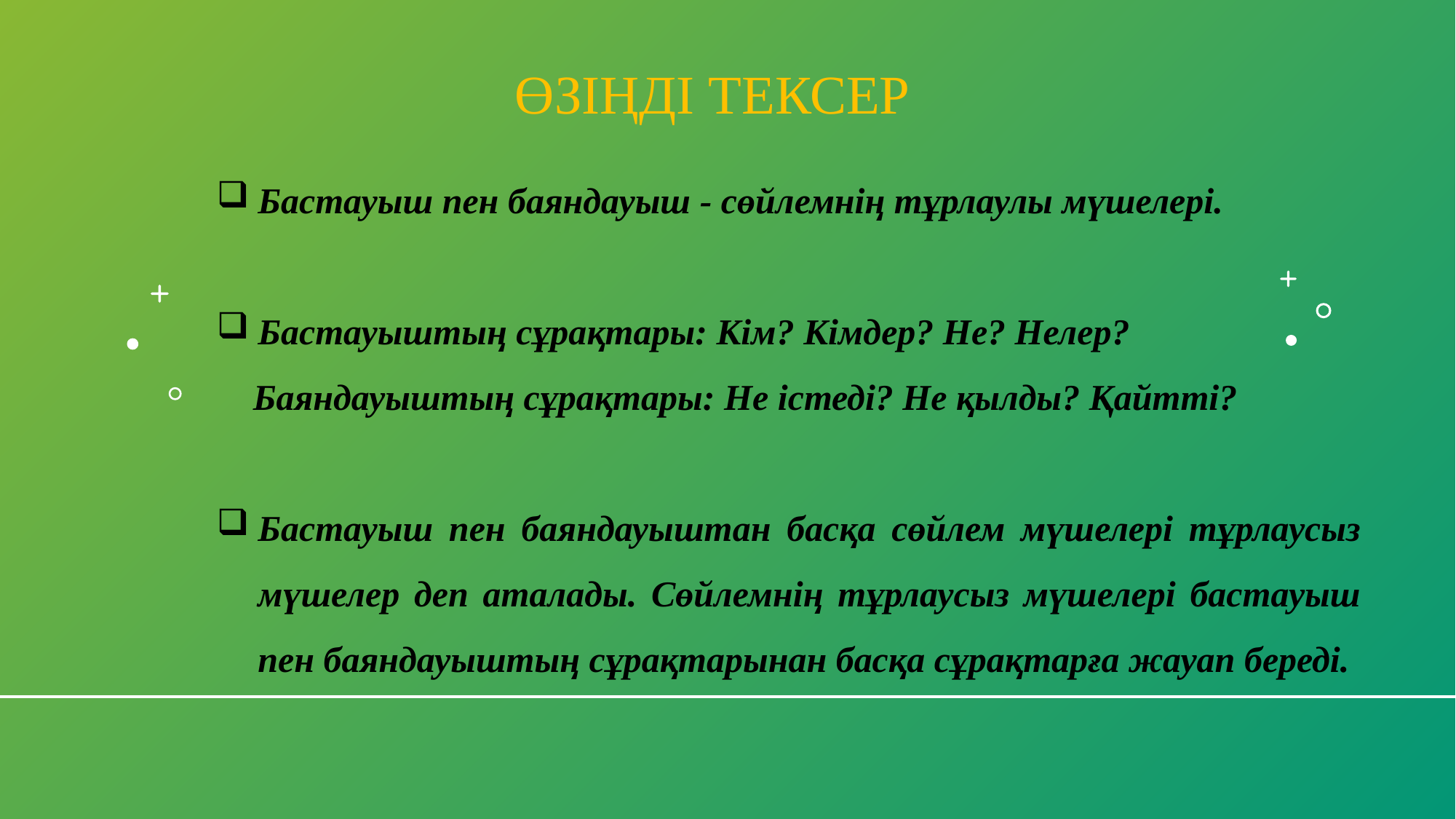

Өзіңді тексер
Бастауыш пен баяндауыш - сөйлемнің тұрлаулы мүшелері.

Бастауыштың сұрақтары: Кім? Кімдер? Не? Нелер?
    Баяндауыштың сұрақтары: Не істеді? Не қылды? Қайтті?

Бастауыш пен баяндауыштан басқа сөйлем мүшелері тұрлаусыз мүшелер деп аталады. Сөйлемнің тұрлаусыз мүшелері бастауыш пен баяндауыштың сұрақтарынан басқа сұрақтарға жауап береді.